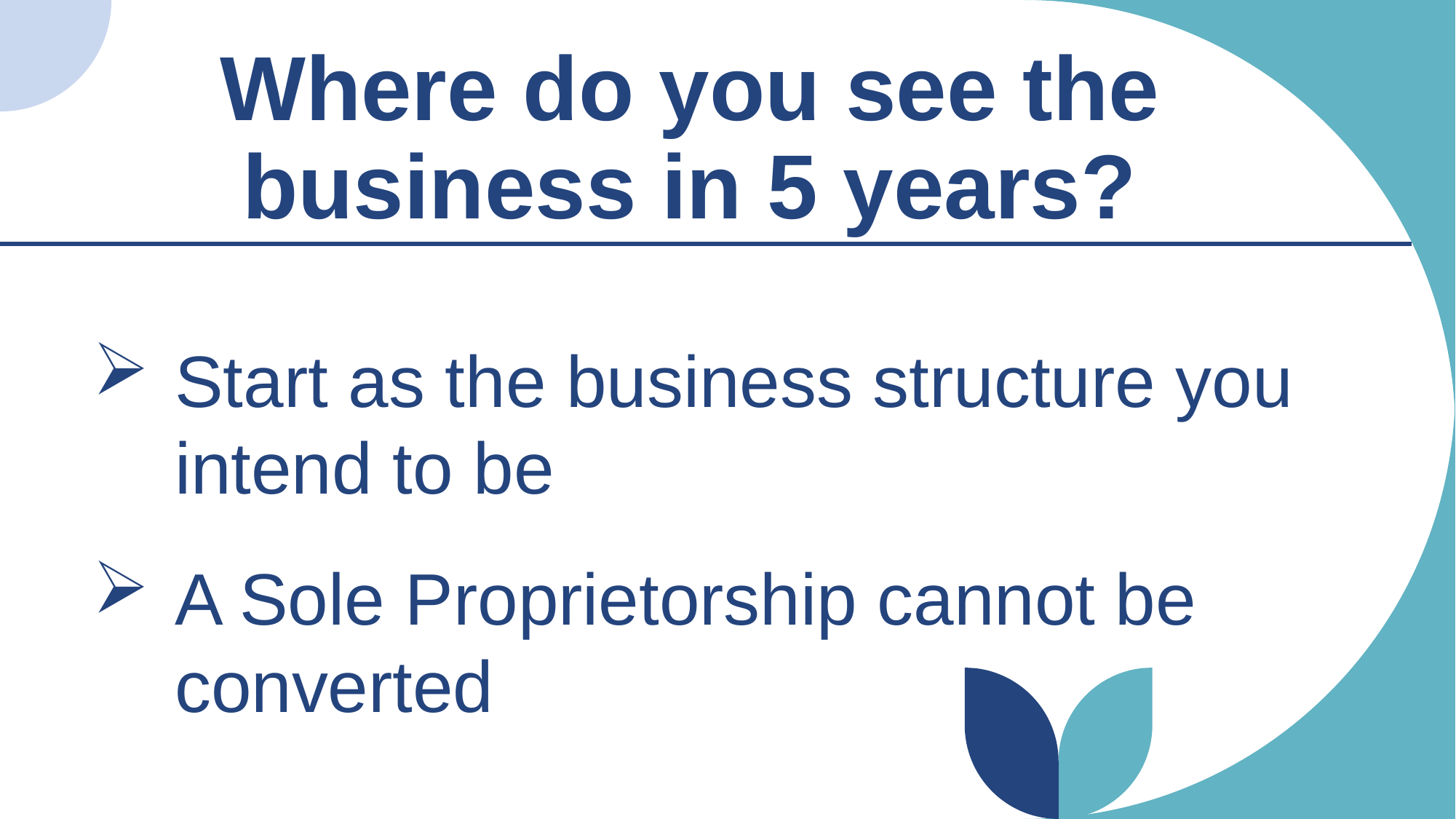

# Where do you see the business in 5 years?
Start as the business structure you intend to be

A Sole Proprietorship cannot be converted